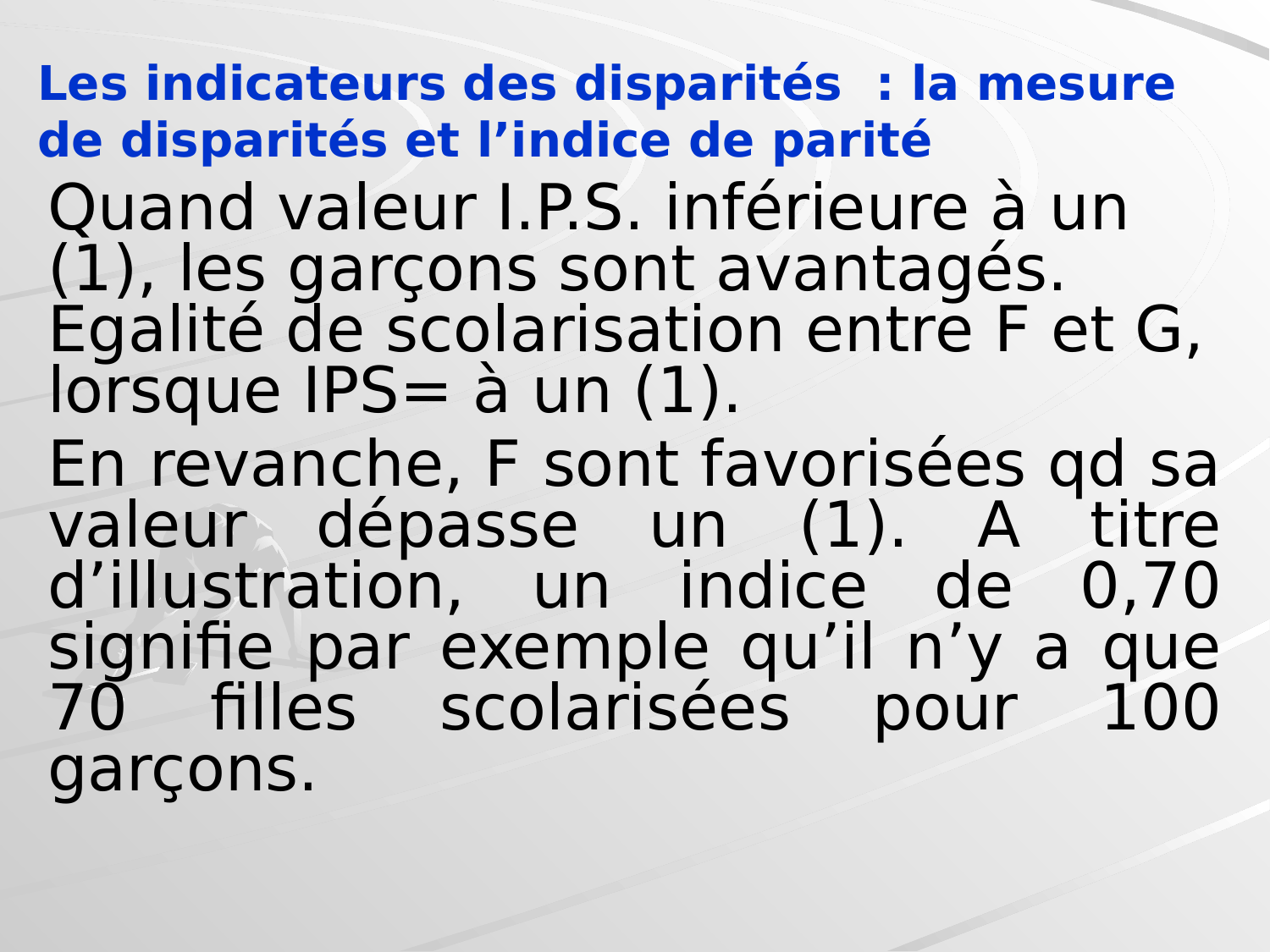

#
Les indicateurs des disparités  : la mesure de disparités et l’indice de parité

Quand valeur I.P.S. inférieure à un (1), les garçons sont avantagés. Egalité de scolarisation entre F et G, lorsque IPS= à un (1).
En revanche, F sont favorisées qd sa valeur dépasse un (1). A titre d’illustration, un indice de 0,70 signifie par exemple qu’il n’y a que 70 filles scolarisées pour 100 garçons.